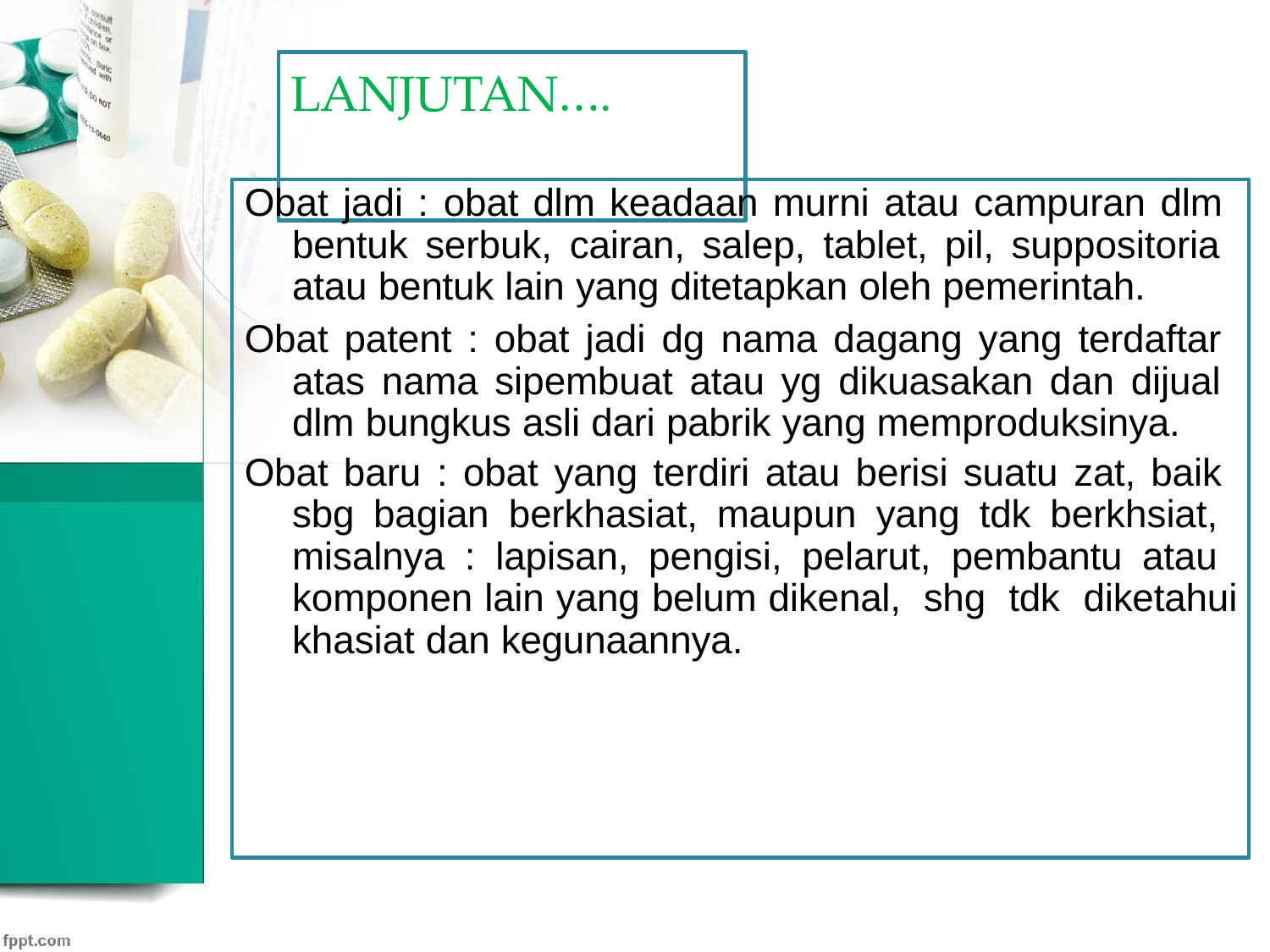

# LANJUTAN….
Obat jadi : obat dlm keadaan murni atau campuran dlm  bentuk serbuk, cairan, salep, tablet, pil, suppositoria  atau bentuk lain yang ditetapkan oleh pemerintah.
Obat patent : obat jadi dg nama dagang yang terdaftar  atas nama sipembuat atau yg dikuasakan dan dijual  dlm bungkus asli dari pabrik yang memproduksinya.
Obat baru : obat yang terdiri atau berisi suatu zat, baik  sbg bagian berkhasiat, maupun yang tdk berkhsiat,  misalnya : lapisan, pengisi, pelarut, pembantu atau  komponen lain yang belum dikenal, shg tdk  diketahui khasiat dan kegunaannya.